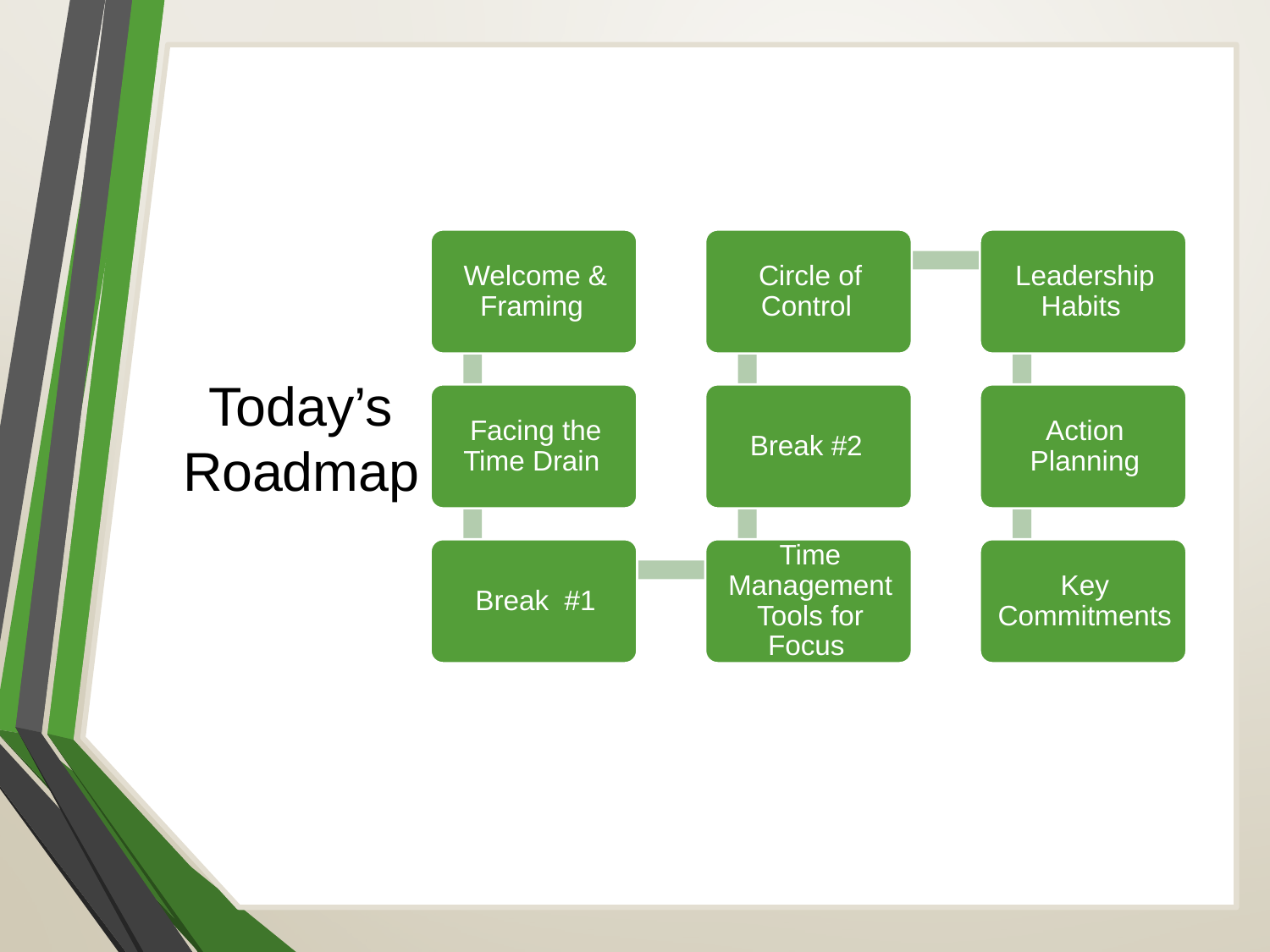

Welcome & Framing
Facing the Time Drain
Break  #1
Time Management Tools for Focus
Break #2
Circle of Control
Leadership Habits
Action Planning
Key Commitments
# Today’s Roadmap